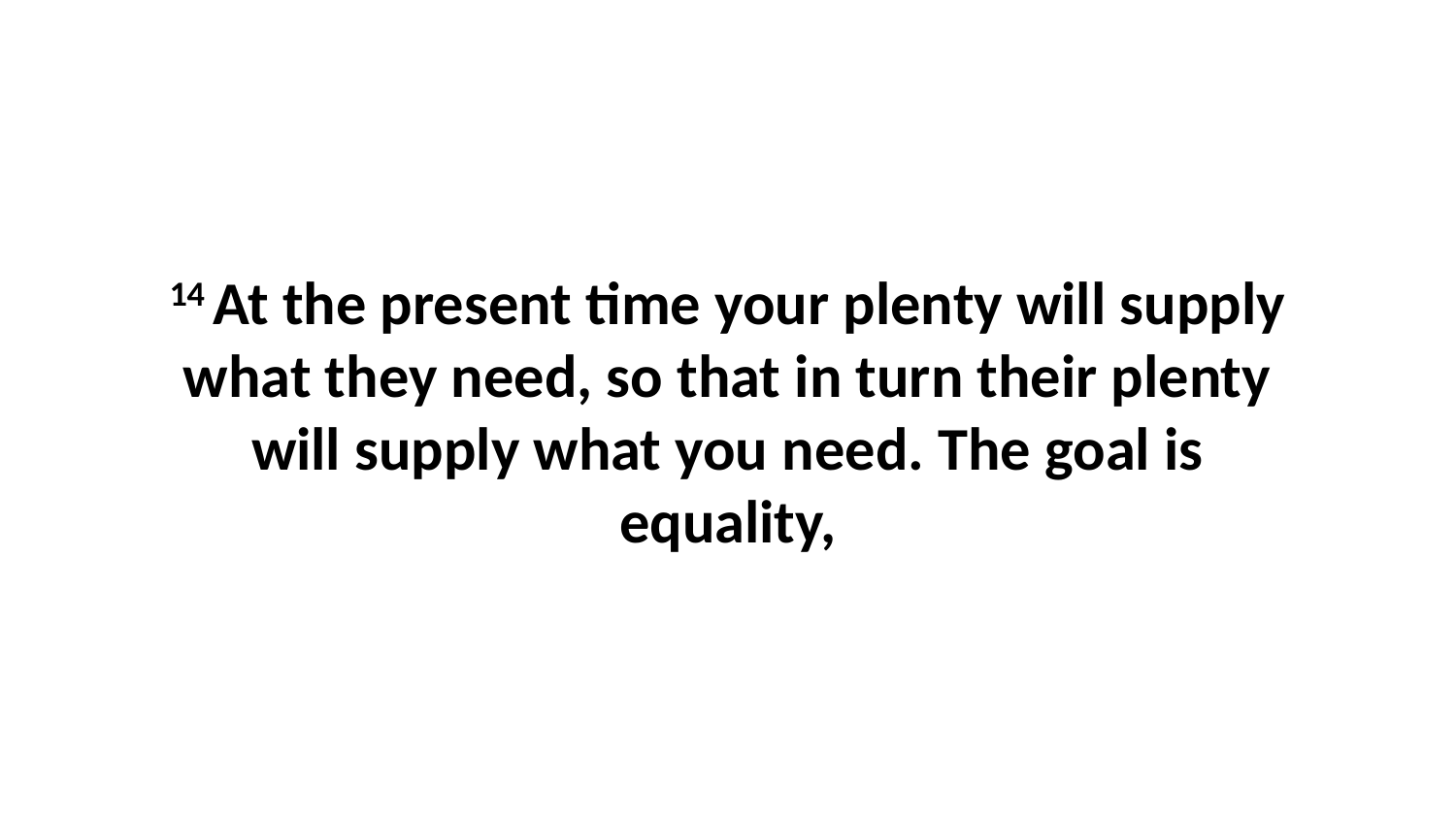

14 At the present time your plenty will supply what they need, so that in turn their plenty will supply what you need. The goal is equality,